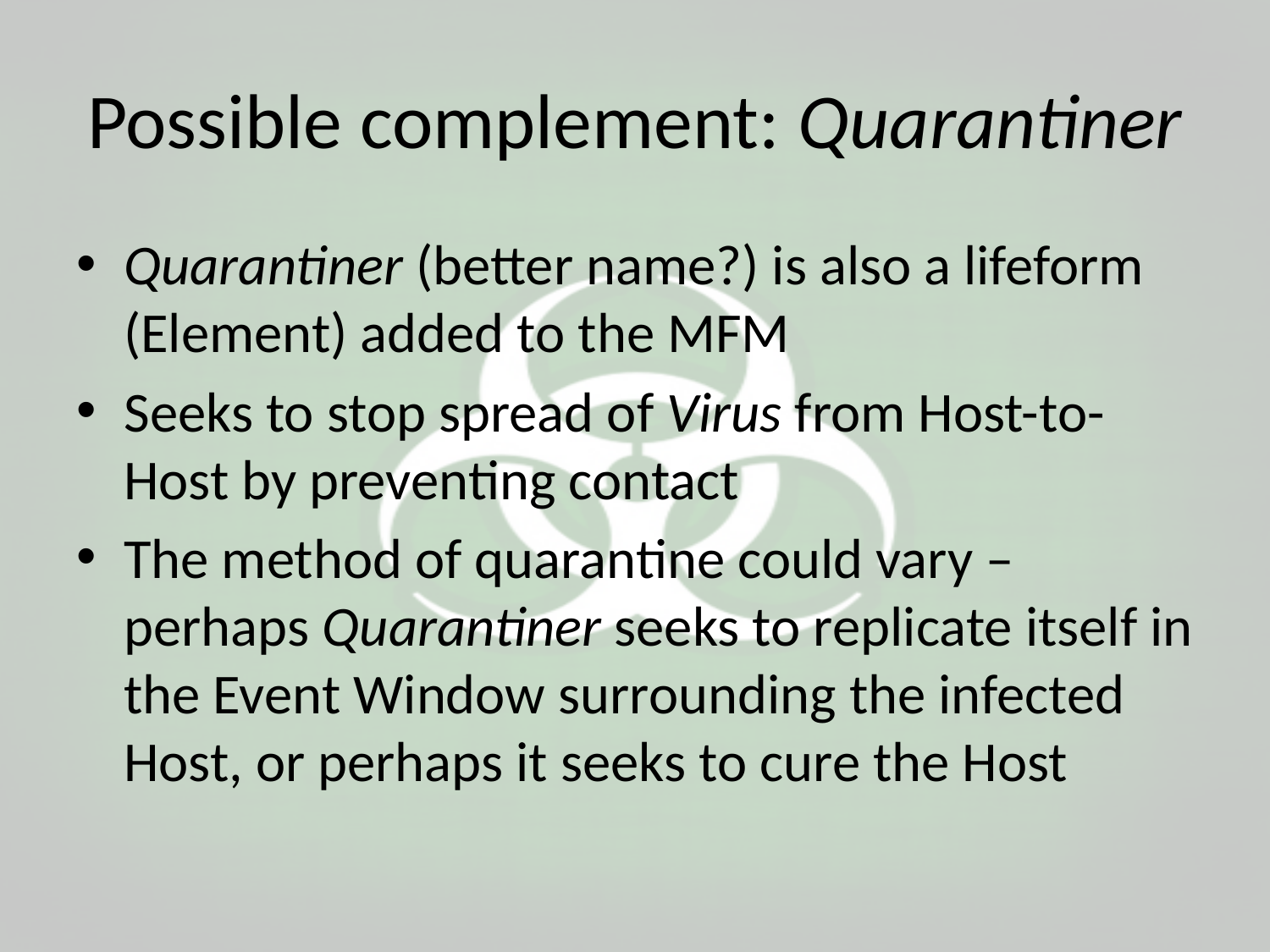

# Possible complement: Quarantiner
Quarantiner (better name?) is also a lifeform (Element) added to the MFM
Seeks to stop spread of Virus from Host-to-Host by preventing contact
The method of quarantine could vary – perhaps Quarantiner seeks to replicate itself in the Event Window surrounding the infected Host, or perhaps it seeks to cure the Host